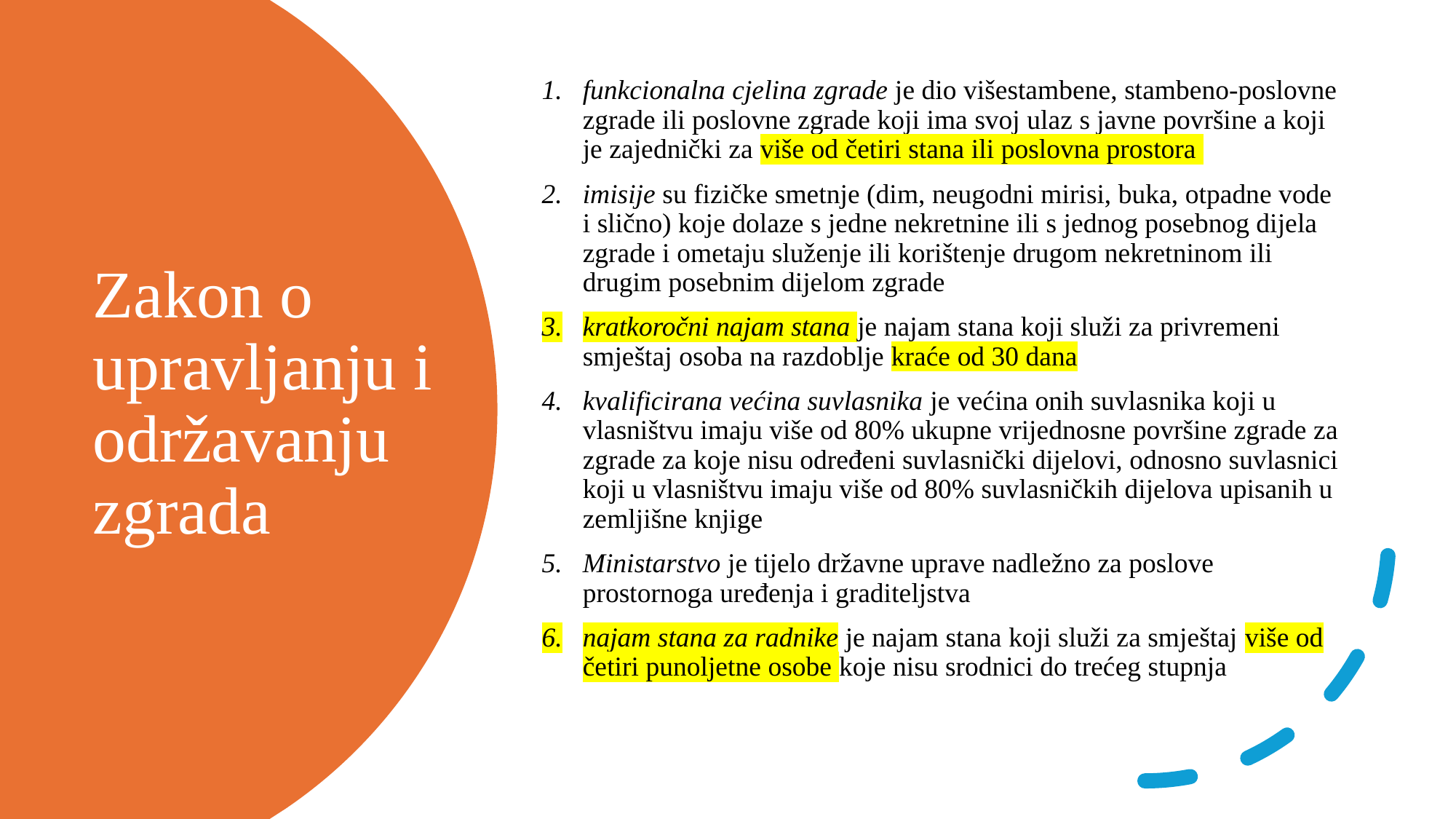

funkcionalna cjelina zgrade je dio višestambene, stambeno-poslovne zgrade ili poslovne zgrade koji ima svoj ulaz s javne površine a koji je zajednički za više od četiri stana ili poslovna prostora
imisije su fizičke smetnje (dim, neugodni mirisi, buka, otpadne vode i slično) koje dolaze s jedne nekretnine ili s jednog posebnog dijela zgrade i ometaju služenje ili korištenje drugom nekretninom ili drugim posebnim dijelom zgrade
kratkoročni najam stana je najam stana koji služi za privremeni smještaj osoba na razdoblje kraće od 30 dana
kvalificirana većina suvlasnika je većina onih suvlasnika koji u vlasništvu imaju više od 80% ukupne vrijednosne površine zgrade za zgrade za koje nisu određeni suvlasnički dijelovi, odnosno suvlasnici koji u vlasništvu imaju više od 80% suvlasničkih dijelova upisanih u zemljišne knjige
Ministarstvo je tijelo državne uprave nadležno za poslove prostornoga uređenja i graditeljstva
najam stana za radnike je najam stana koji služi za smještaj više od četiri punoljetne osobe koje nisu srodnici do trećeg stupnja

# Zakon o upravljanju i održavanju zgrada